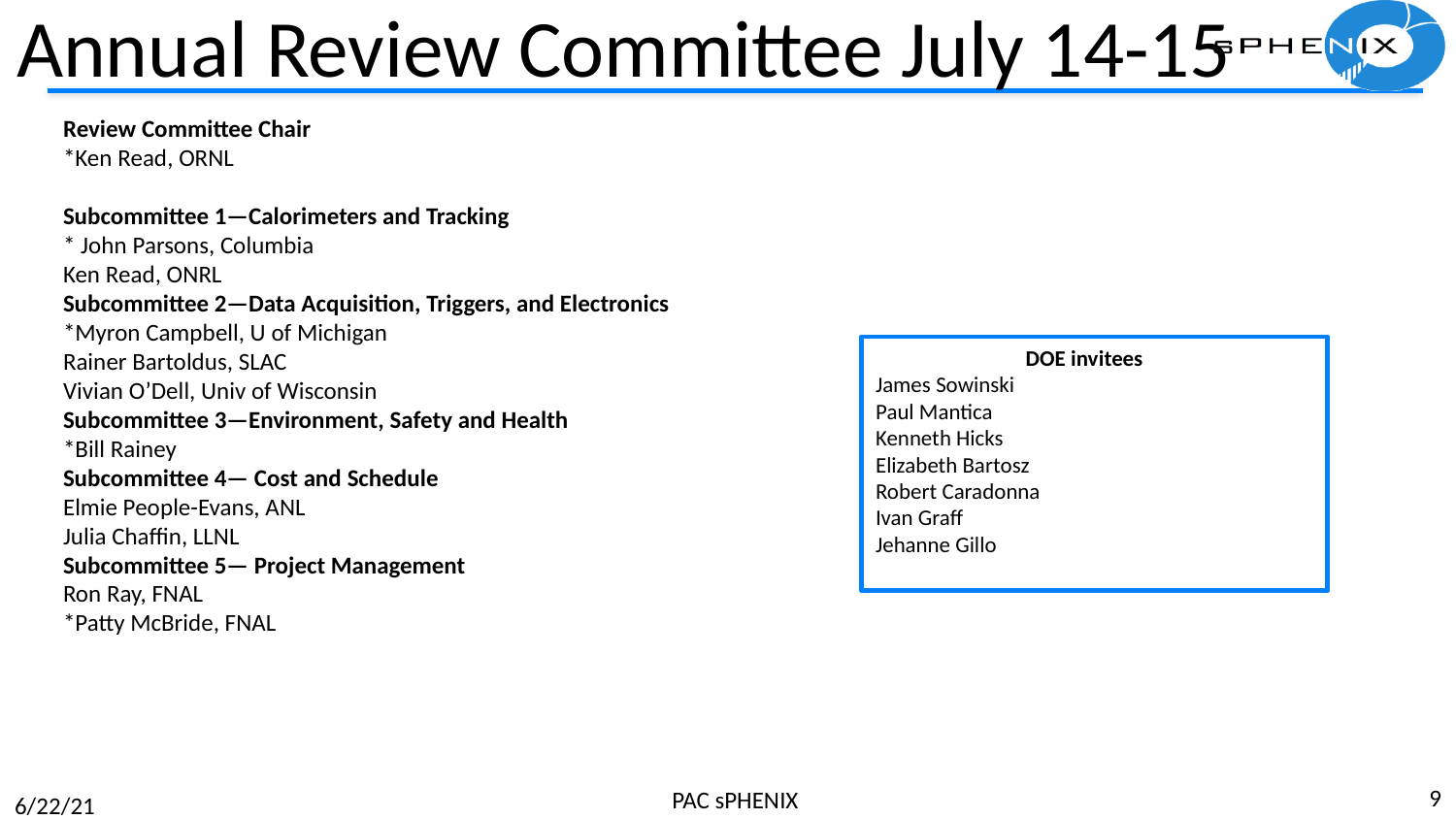

# Annual Review Committee July 14-15
Review Committee Chair
*Ken Read, ORNL

Subcommittee 1—Calorimeters and Tracking
* John Parsons, Columbia
Ken Read, ONRL
Subcommittee 2—Data Acquisition, Triggers, and Electronics
*Myron Campbell, U of Michigan
Rainer Bartoldus, SLAC
Vivian O’Dell, Univ of Wisconsin
Subcommittee 3—Environment, Safety and Health
*Bill Rainey
Subcommittee 4— Cost and Schedule
Elmie People-Evans, ANL
Julia Chaffin, LLNL
Subcommittee 5— Project Management
Ron Ray, FNAL
*Patty McBride, FNAL

DOE invitees
James Sowinski
Paul Mantica
Kenneth Hicks
Elizabeth Bartosz
Robert Caradonna
Ivan Graff
Jehanne Gillo

9
PAC sPHENIX
6/22/21